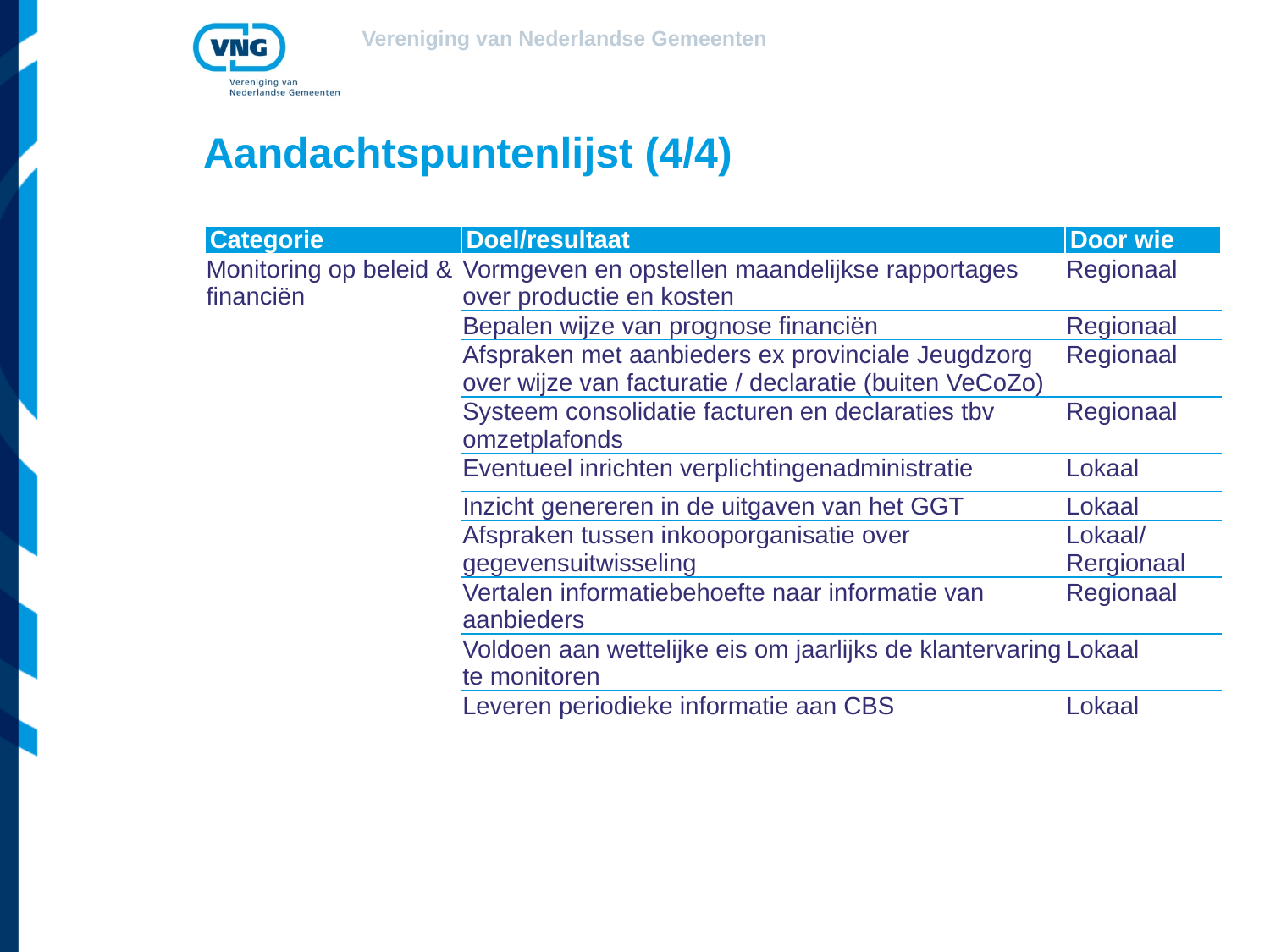

# Aandachtspuntenlijst (4/4)
| Categorie | Doel/resultaat | Door wie |
| --- | --- | --- |
| Monitoring op beleid & financiën | Vormgeven en opstellen maandelijkse rapportages over productie en kosten | Regionaal |
|  | Bepalen wijze van prognose financiën | Regionaal |
|  | Afspraken met aanbieders ex provinciale Jeugdzorg over wijze van facturatie / declaratie (buiten VeCoZo) | Regionaal |
|  | Systeem consolidatie facturen en declaraties tbv omzetplafonds | Regionaal |
|  | Eventueel inrichten verplichtingenadministratie | Lokaal |
|  | Inzicht genereren in de uitgaven van het GGT | Lokaal |
|  | Afspraken tussen inkooporganisatie over gegevensuitwisseling | Lokaal/Rergionaal |
|  | Vertalen informatiebehoefte naar informatie van aanbieders | Regionaal |
|  | Voldoen aan wettelijke eis om jaarlijks de klantervaring te monitoren | Lokaal |
|  | Leveren periodieke informatie aan CBS | Lokaal |